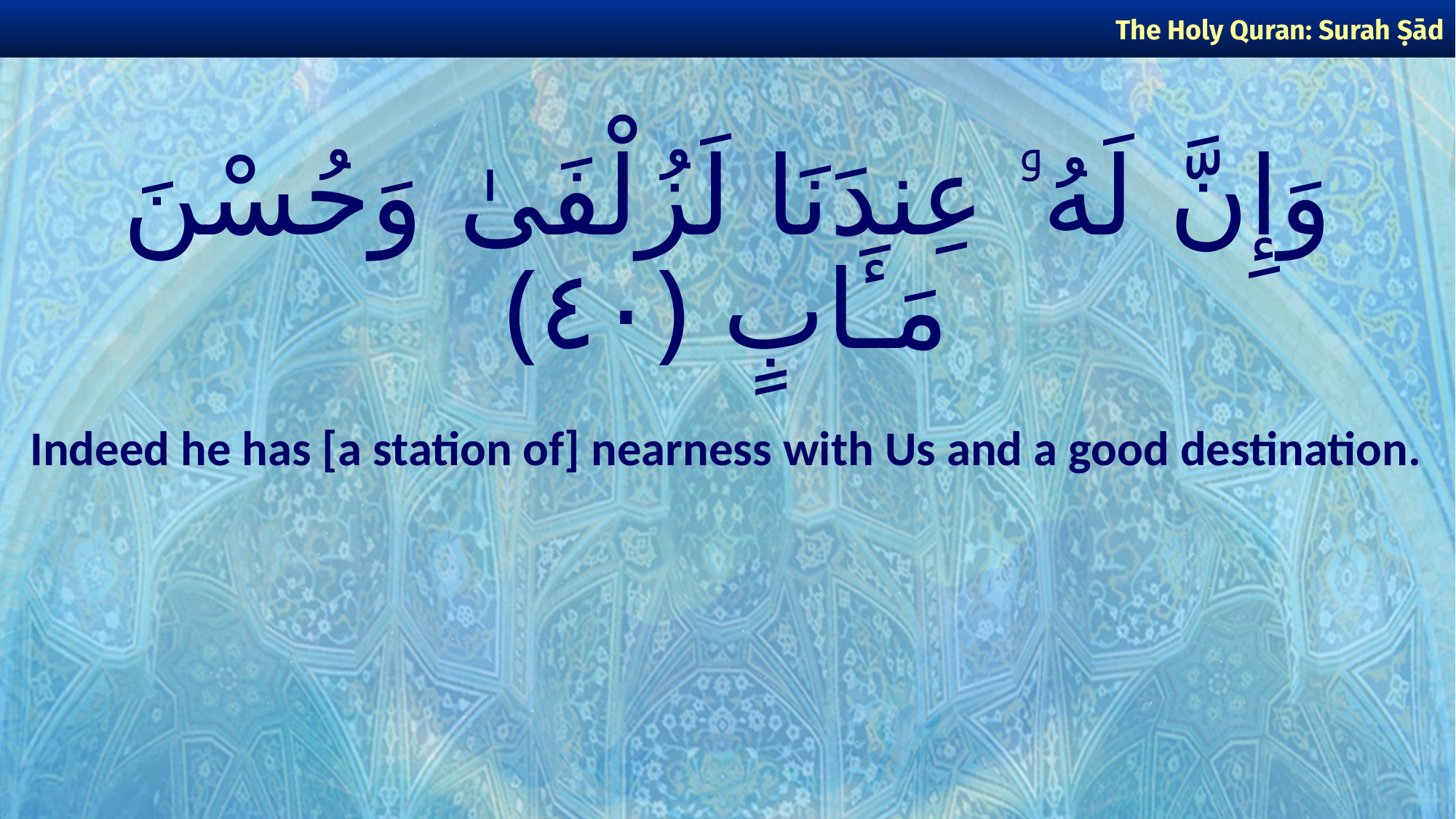

The Holy Quran: Surah Ṣād
# وَإِنَّ لَهُۥ عِندَنَا لَزُلْفَىٰ وَحُسْنَ مَـَٔابٍ ﴿٤٠﴾
Indeed he has [a station of] nearness with Us and a good destination.